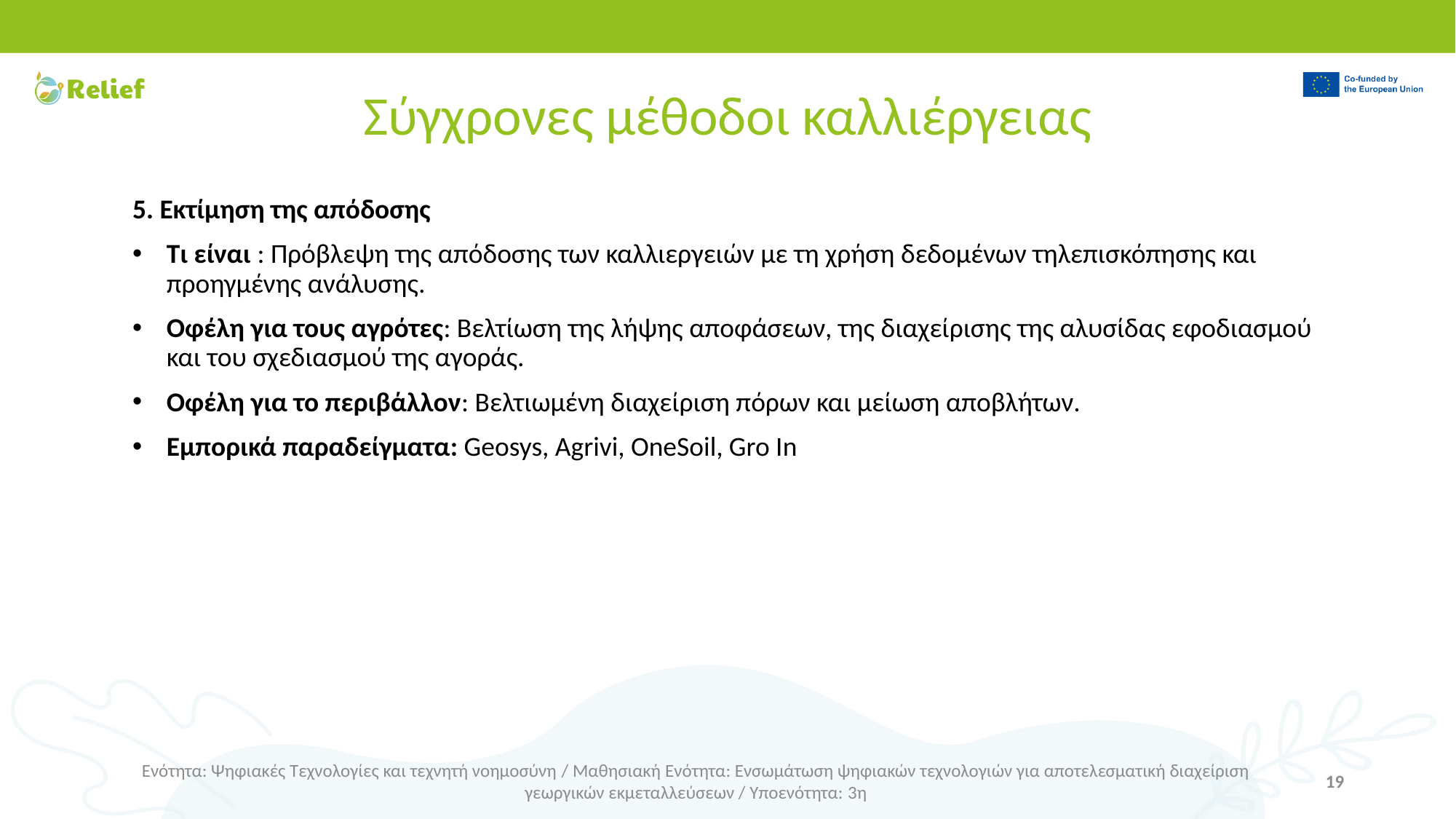

# Σύγχρονες μέθοδοι καλλιέργειας
5️. Εκτίμηση της απόδοσης
Τι είναι : Πρόβλεψη της απόδοσης των καλλιεργειών με τη χρήση δεδομένων τηλεπισκόπησης και προηγμένης ανάλυσης.
Οφέλη για τους αγρότες: Βελτίωση της λήψης αποφάσεων, της διαχείρισης της αλυσίδας εφοδιασμού και του σχεδιασμού της αγοράς.
Οφέλη για το περιβάλλον: Βελτιωμένη διαχείριση πόρων και μείωση αποβλήτων.
Εμπορικά παραδείγματα: Geosys, Agrivi, OneSoil, Gro In

Ενότητα: Ψηφιακές Τεχνολογίες και τεχνητή νοημοσύνη / Μαθησιακή Ενότητα: Ενσωμάτωση ψηφιακών τεχνολογιών για αποτελεσματική διαχείριση γεωργικών εκμεταλλεύσεων / Υποενότητα: 3η
19